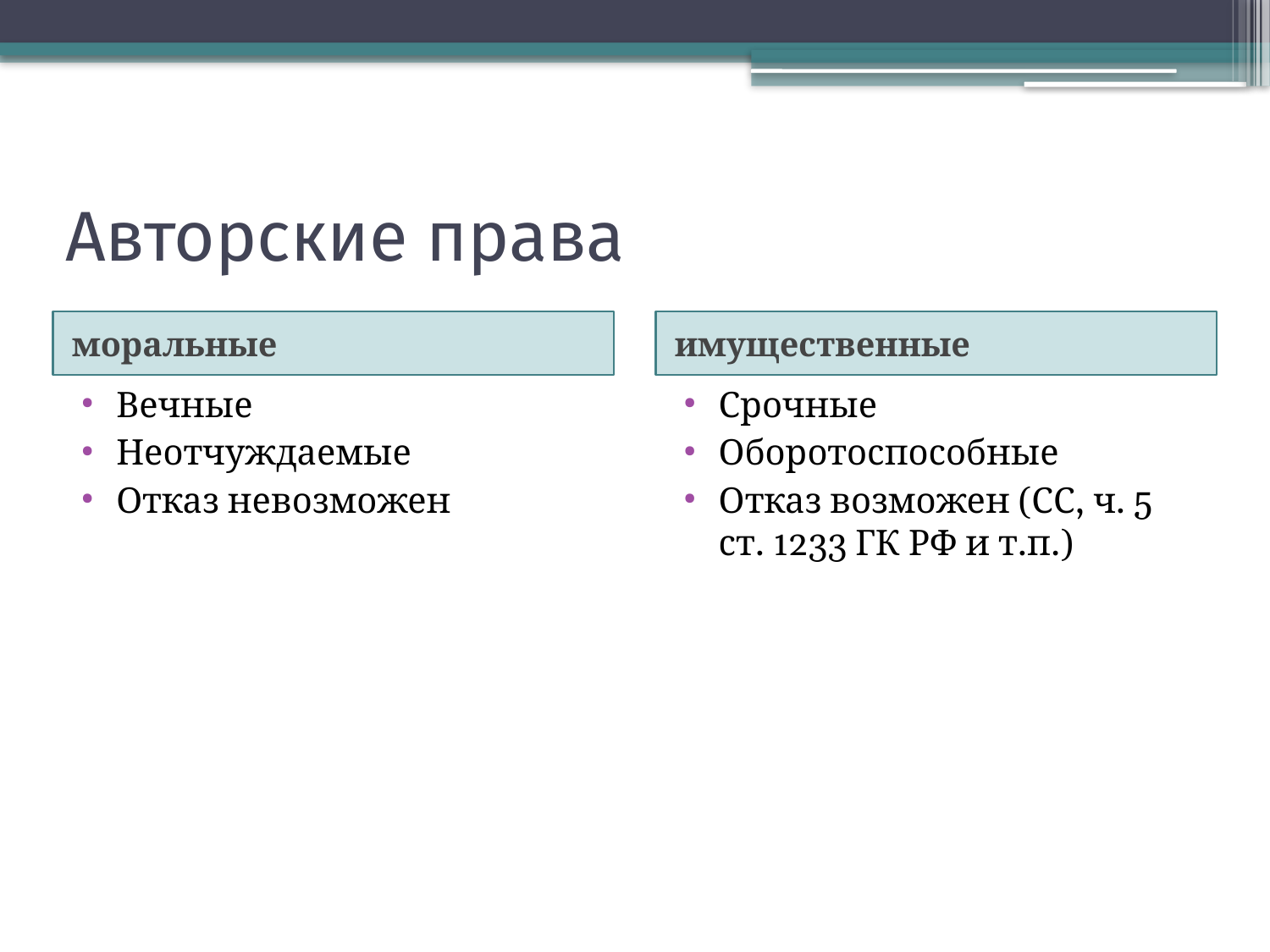

# Авторские права
моральные
имущественные
Вечные
Неотчуждаемые
Отказ невозможен
Срочные
Оборотоспособные
Отказ возможен (СС, ч. 5 ст. 1233 ГК РФ и т.п.)